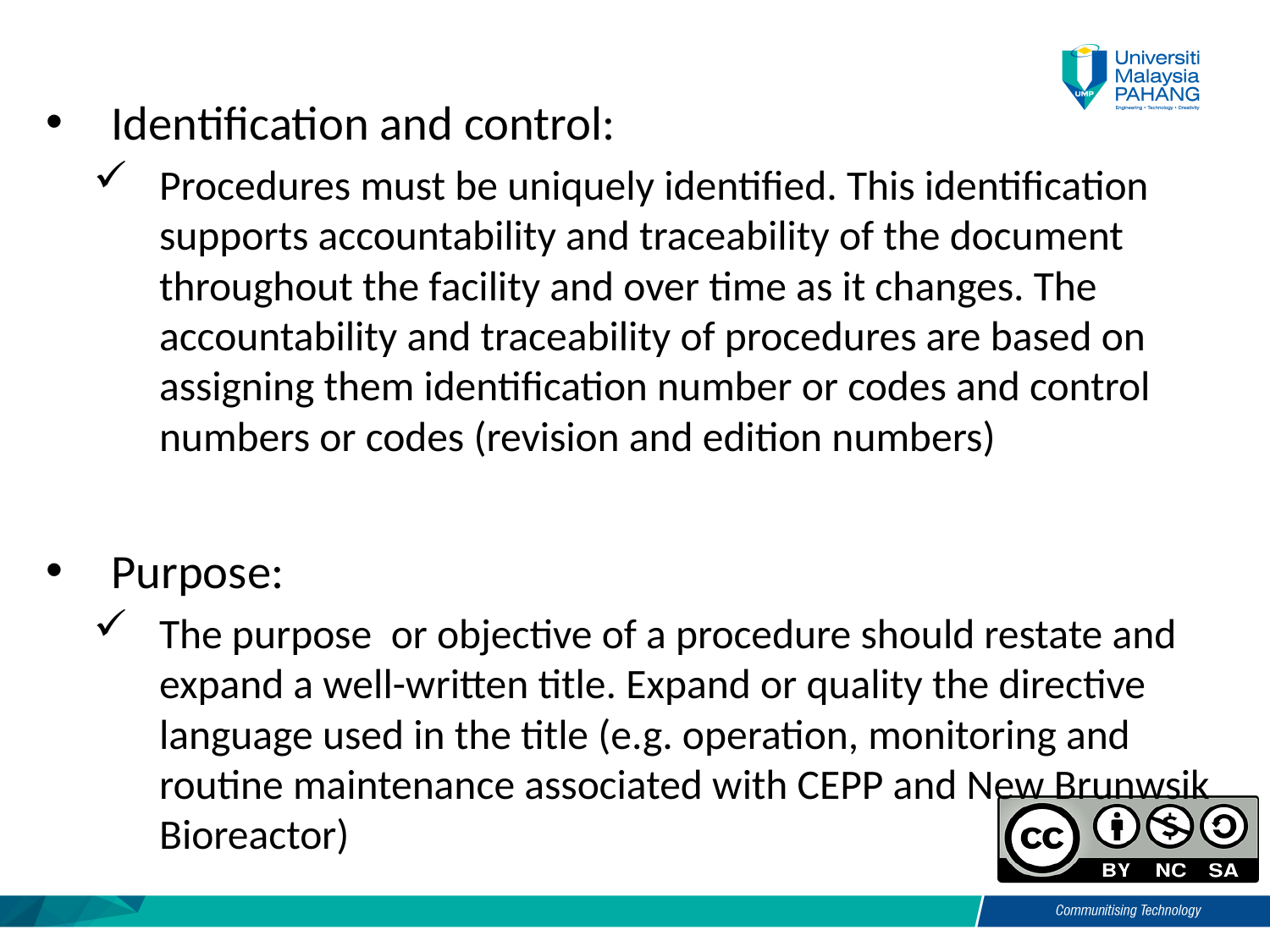

Identification and control:
Procedures must be uniquely identified. This identification supports accountability and traceability of the document throughout the facility and over time as it changes. The accountability and traceability of procedures are based on assigning them identification number or codes and control numbers or codes (revision and edition numbers)

Purpose:
The purpose  or objective of a procedure should restate and expand a well-written title. Expand or quality the directive language used in the title (e.g. operation, monitoring and routine maintenance associated with CEPP and New Brunwsik Bioreactor)